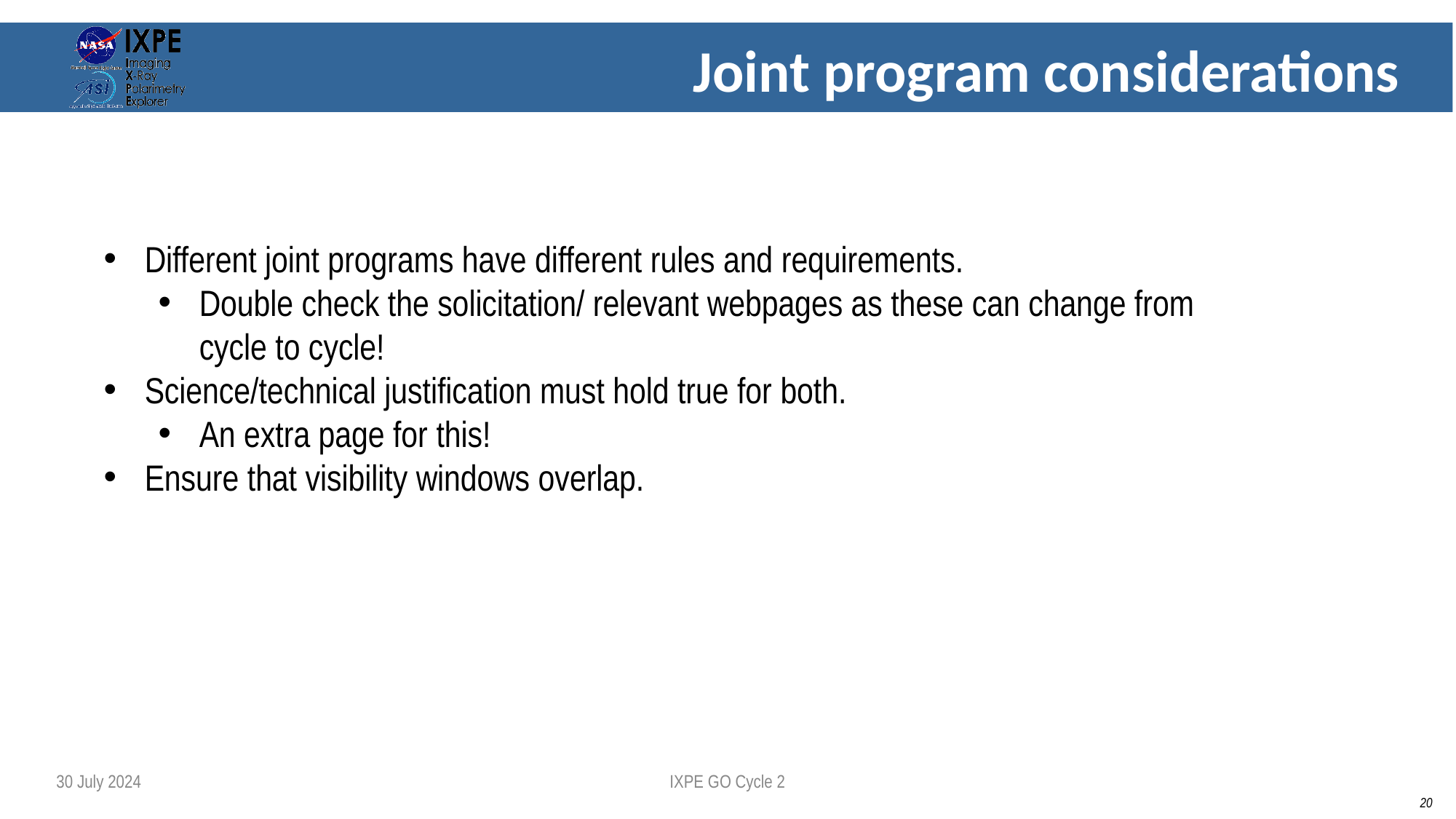

# Joint program considerations
Different joint programs have different rules and requirements.
Double check the solicitation/ relevant webpages as these can change from cycle to cycle!
Science/technical justification must hold true for both.
An extra page for this!
Ensure that visibility windows overlap.

30 July 2024
IXPE GO Cycle 2